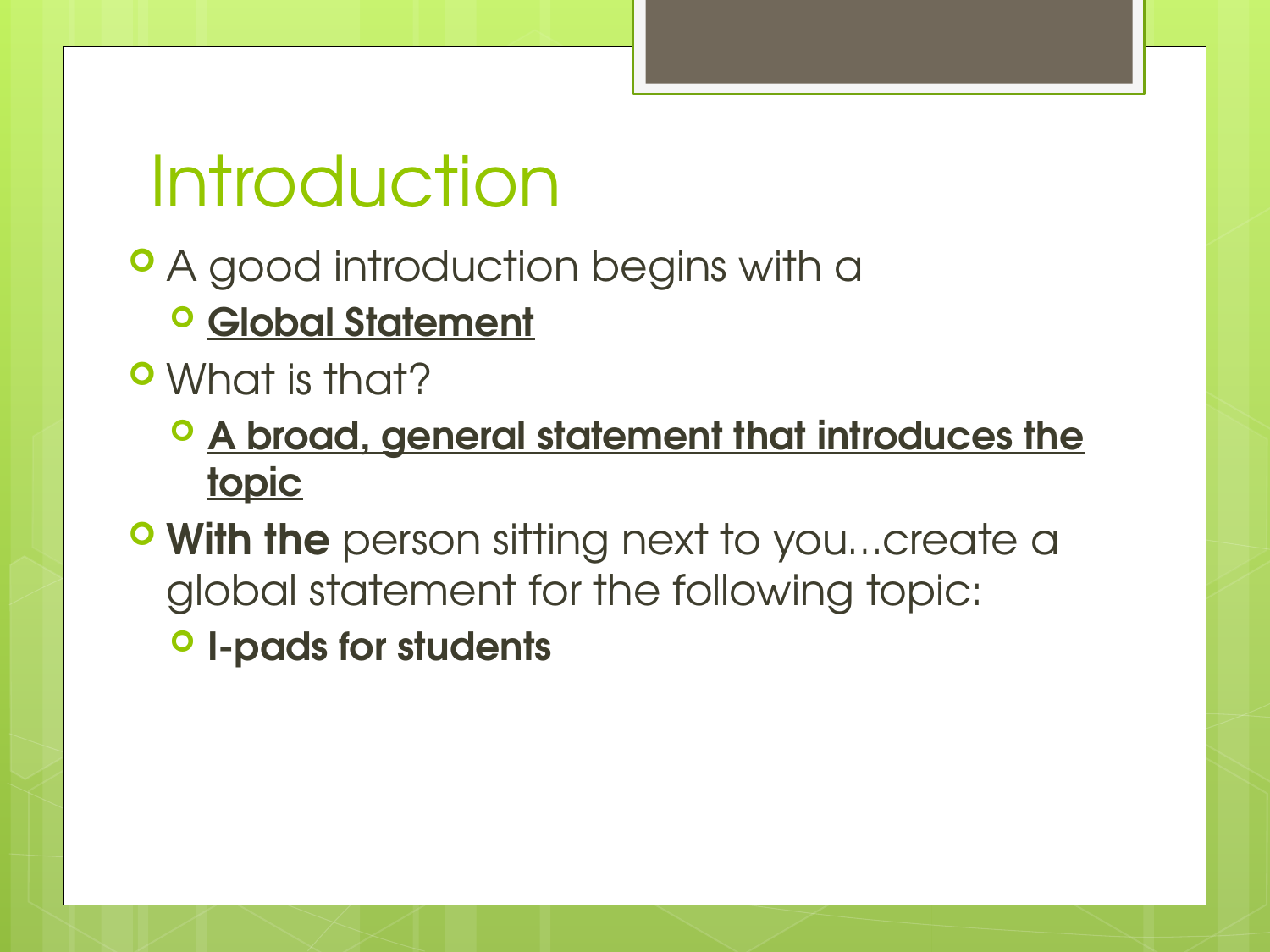

# Introduction
A good introduction begins with a
Global Statement
What is that?
A broad, general statement that introduces the topic
With the person sitting next to you…create a global statement for the following topic:
I-pads for students